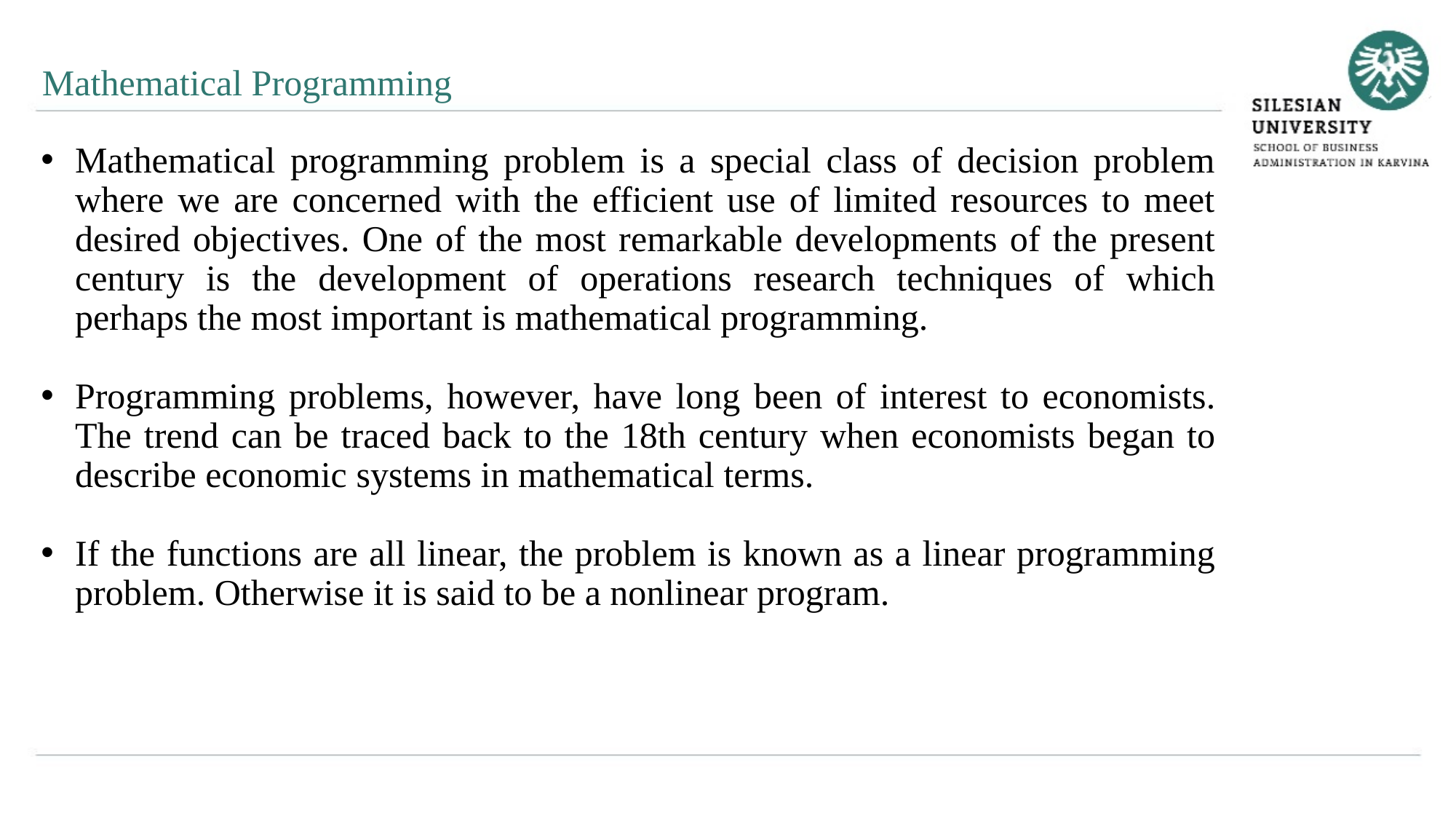

Mathematical Programming

Mathematical programming problem is a special class of decision problem where we are concerned with the efficient use of limited resources to meet desired objectives. One of the most remarkable developments of the present century is the development of operations research techniques of which perhaps the most important is mathematical programming.

Programming problems, however, have long been of interest to economists. The trend can be traced back to the 18th century when economists began to describe economic systems in mathematical terms.

If the functions are all linear, the problem is known as a linear programming problem. Otherwise it is said to be a nonlinear program.